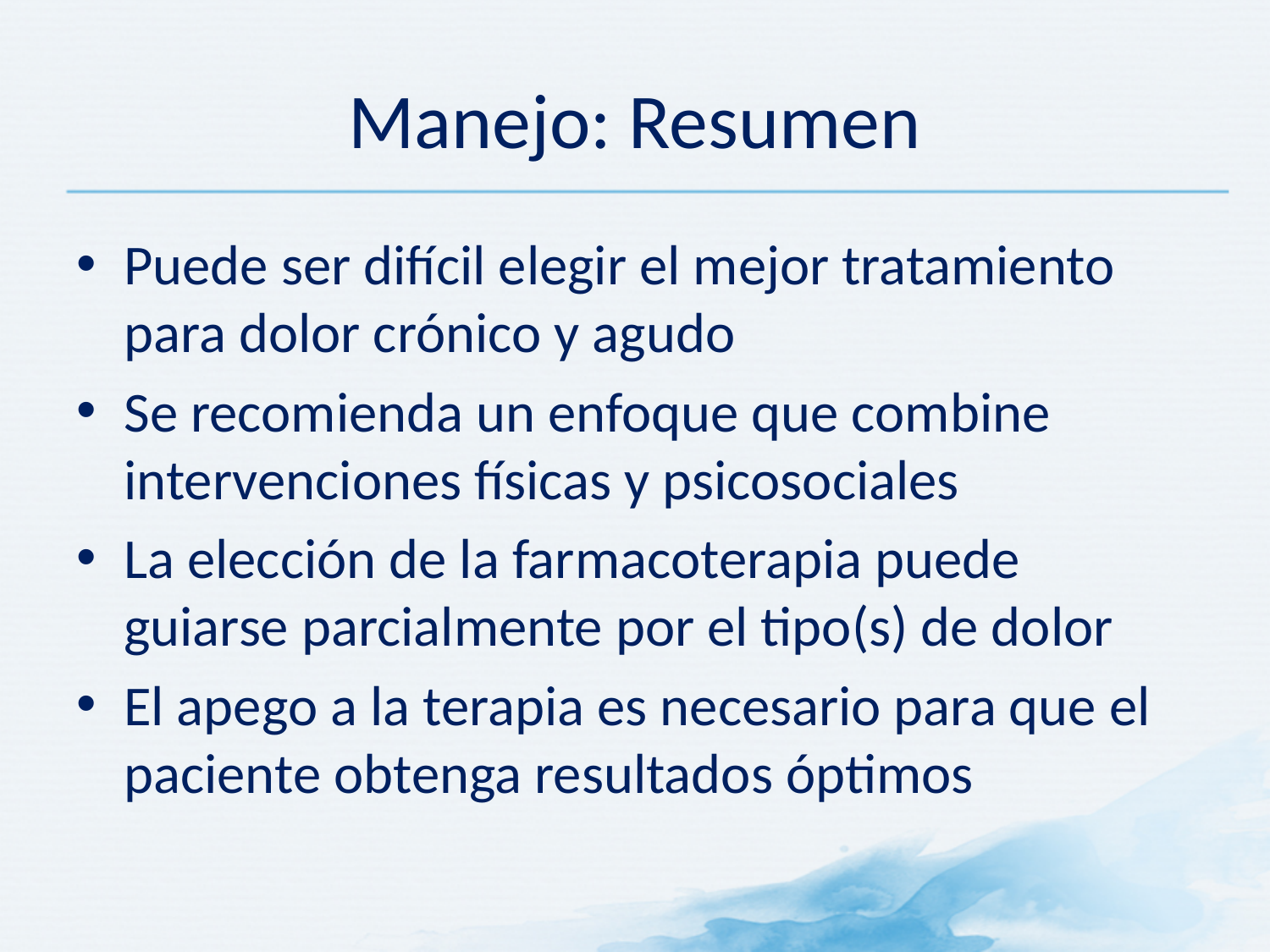

# Manejo: Resumen
Puede ser difícil elegir el mejor tratamiento para dolor crónico y agudo
Se recomienda un enfoque que combine intervenciones físicas y psicosociales
La elección de la farmacoterapia puede guiarse parcialmente por el tipo(s) de dolor
El apego a la terapia es necesario para que el paciente obtenga resultados óptimos